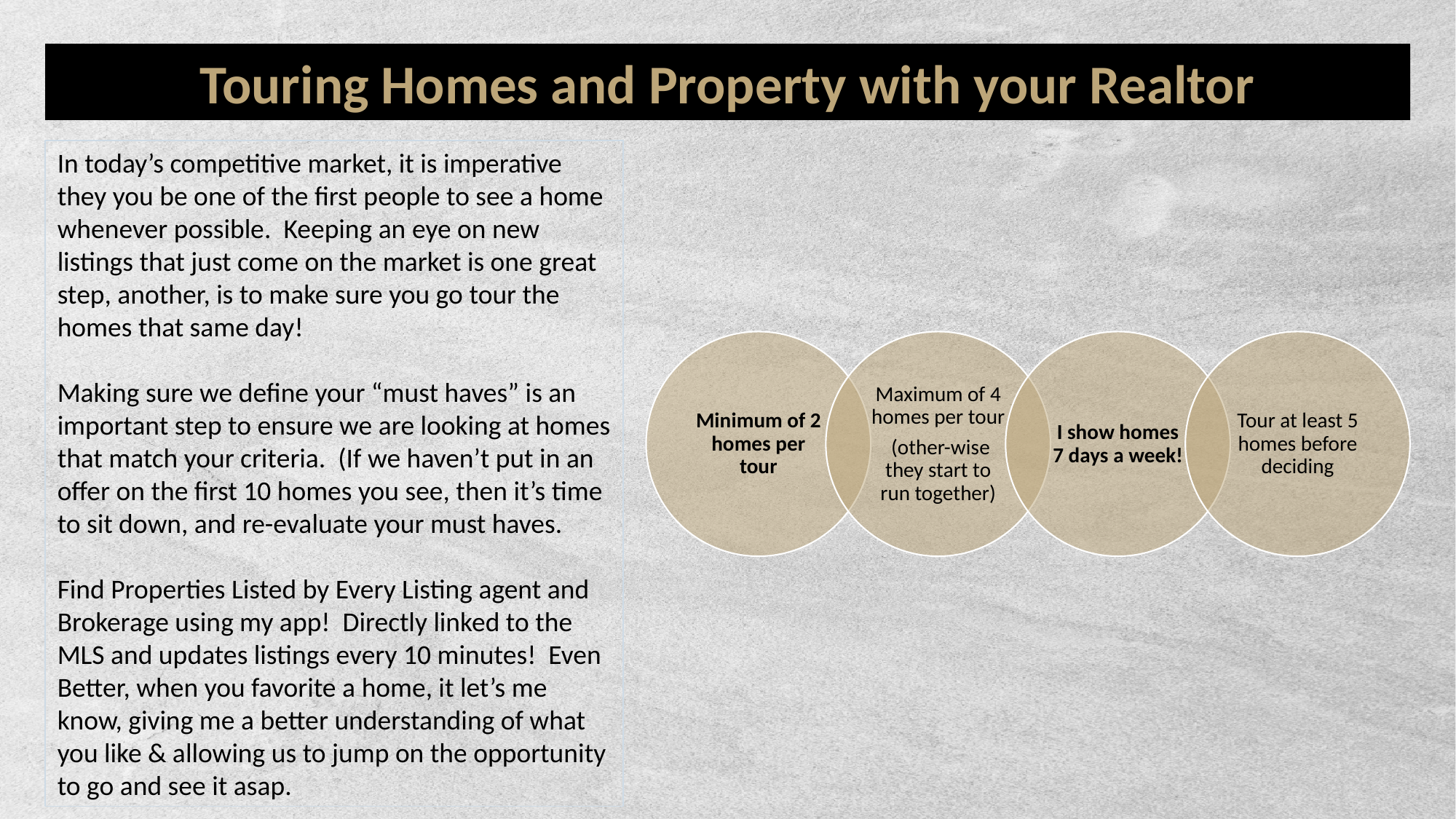

Touring Homes and Property with your Realtor
In today’s competitive market, it is imperative they you be one of the first people to see a home whenever possible.  Keeping an eye on new listings that just come on the market is one great step, another, is to make sure you go tour the homes that same day!

Making sure we define your “must haves” is an important step to ensure we are looking at homes that match your criteria.  (If we haven’t put in an offer on the first 10 homes you see, then it’s time to sit down, and re-evaluate your must haves.

Find Properties Listed by Every Listing agent and Brokerage using my app!  Directly linked to the MLS and updates listings every 10 minutes!  Even Better, when you favorite a home, it let’s me know, giving me a better understanding of what you like & allowing us to jump on the opportunity to go and see it asap.

Minimum of 2 homes per tour
Maximum of 4 homes per tour
 (other-wise they start to run together)
I show homes 7 days a week!
Tour at least 5 homes before deciding